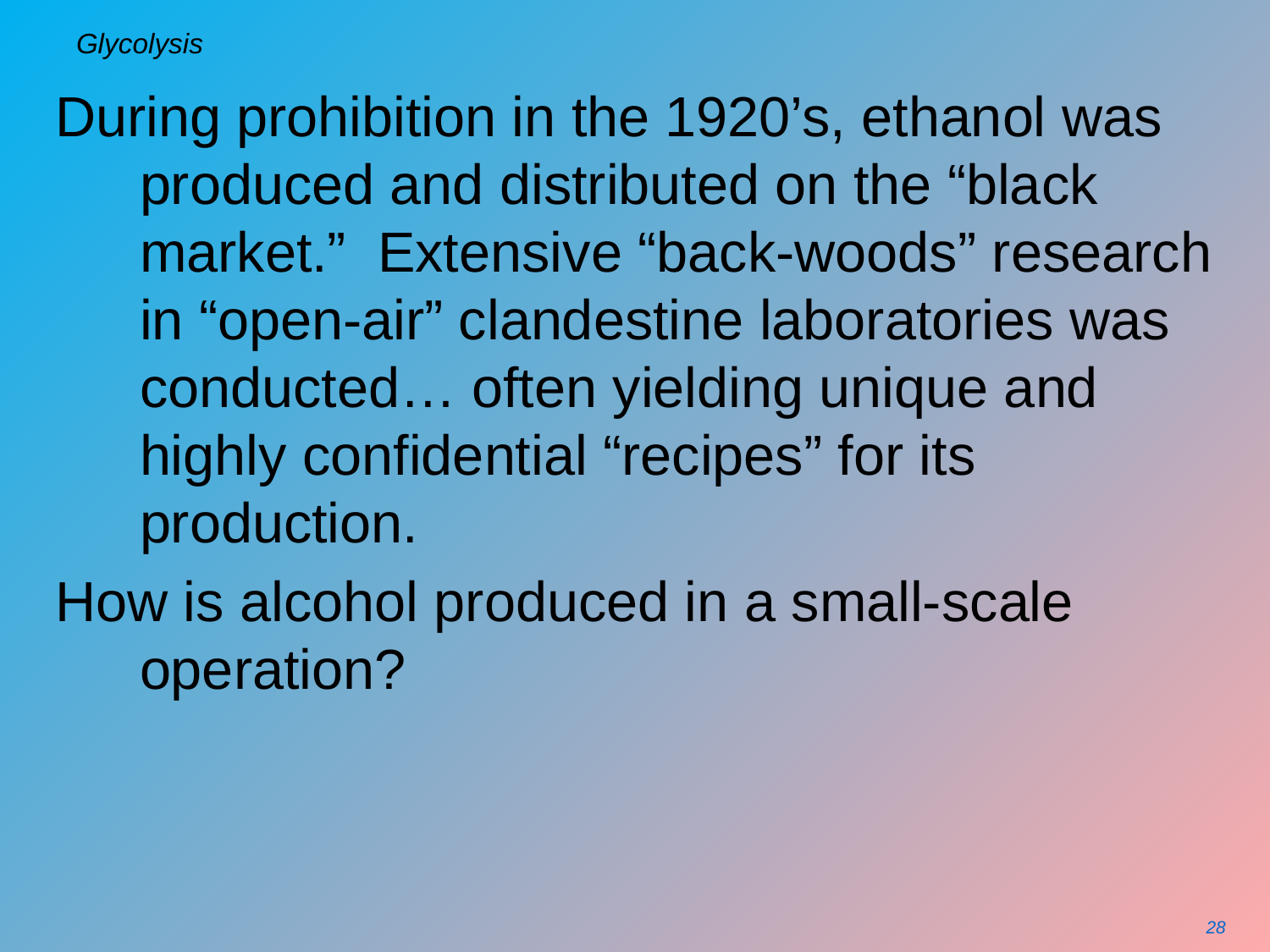

# Glycolysis
During prohibition in the 1920’s, ethanol was produced and distributed on the “black market.”  Extensive “back-woods” research in “open-air” clandestine laboratories was conducted… often yielding unique and highly confidential “recipes” for its production.
How is alcohol produced in a small-scale operation?

28